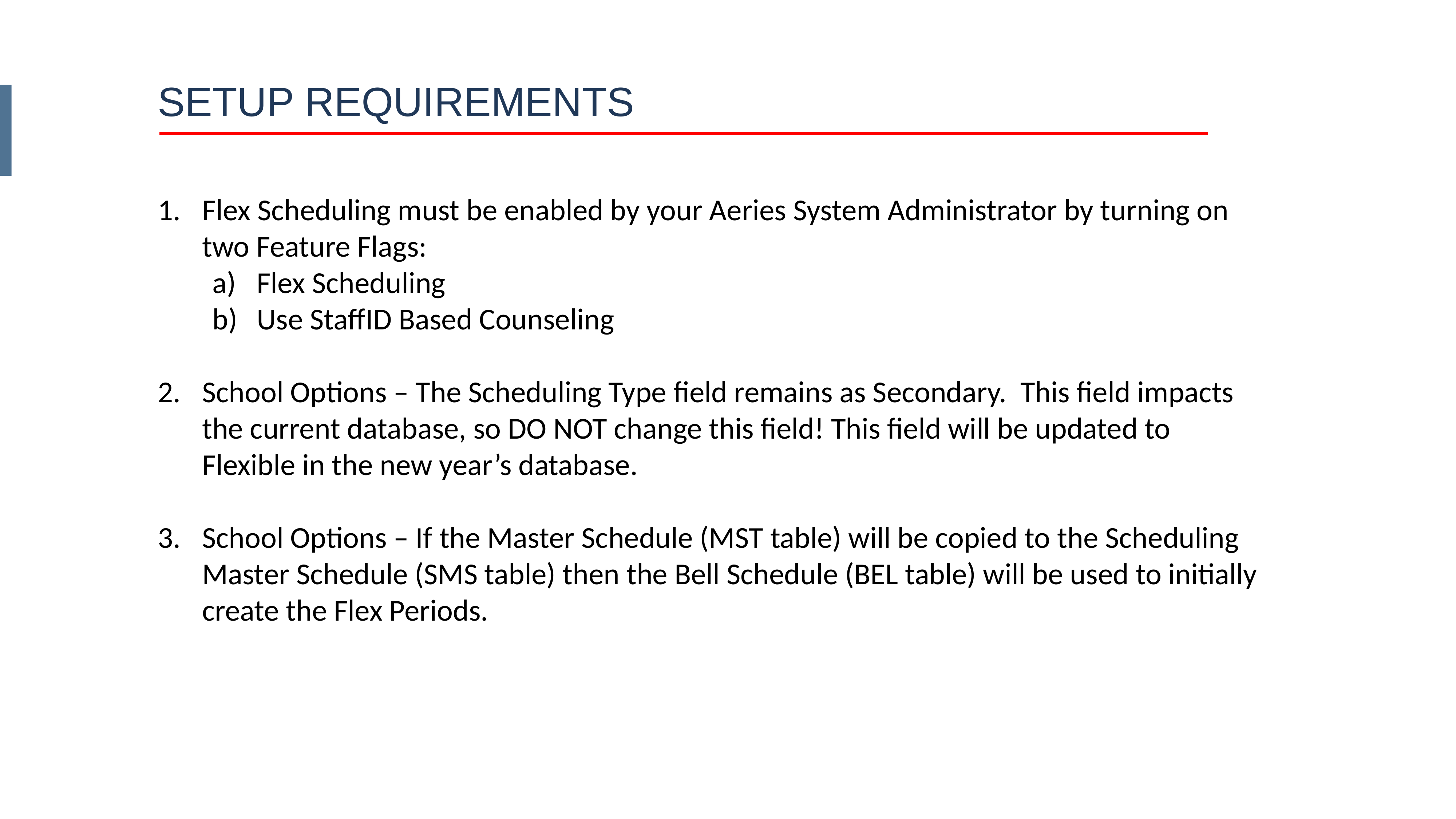

SETUP REQUIREMENTS

Flex Scheduling must be enabled by your Aeries System Administrator by turning on two Feature Flags:
Flex Scheduling
Use StaffID Based Counseling
School Options – The Scheduling Type field remains as Secondary.  This field impacts the current database, so DO NOT change this field! This field will be updated to Flexible in the new year’s database.
School Options – If the Master Schedule (MST table) will be copied to the Scheduling Master Schedule (SMS table) then the Bell Schedule (BEL table) will be used to initially create the Flex Periods.